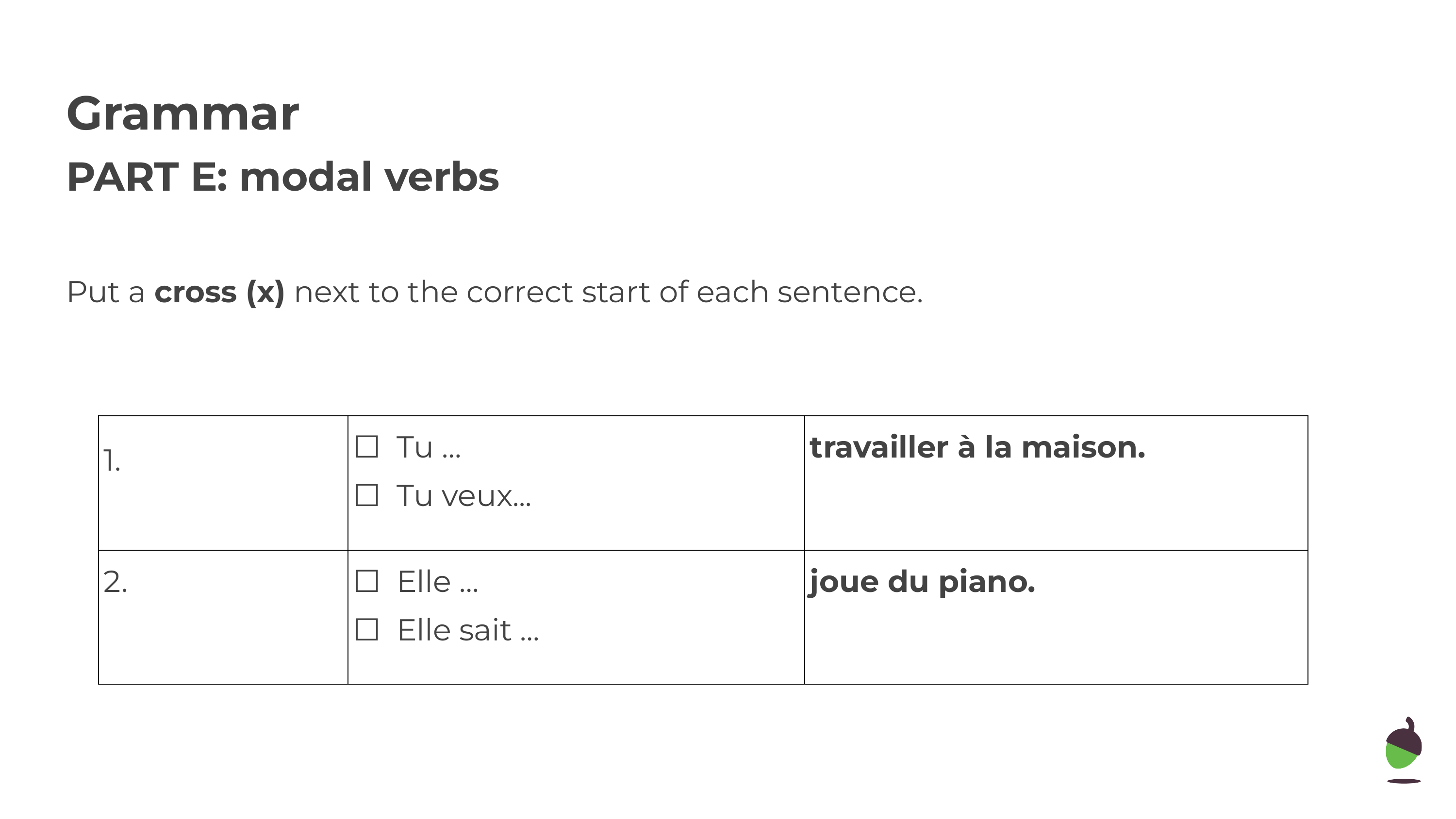

Grammar
PART E: modal verbs

Put a cross (x) next to the correct start of each sentence.

| 1. | ☐ Tu … ☐ Tu veux... | travailler à la maison. |
| --- | --- | --- |
| 2. | ☐ Elle … ☐ Elle sait … | joue du piano. |